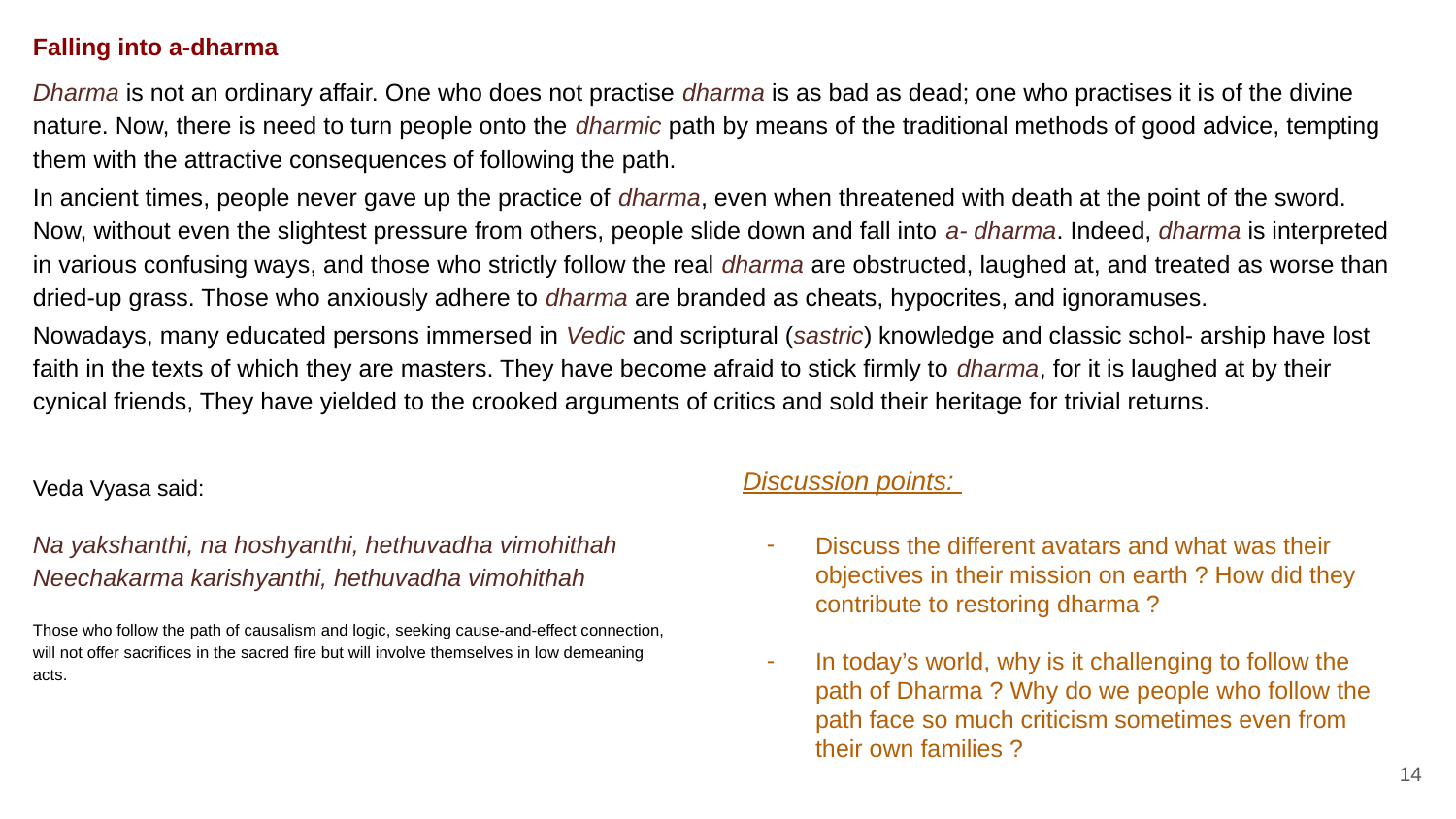

Falling into a-dharma
Dharma is not an ordinary affair. One who does not practise dharma is as bad as dead; one who practises it is of the divine nature. Now, there is need to turn people onto the dharmic path by means of the traditional methods of good advice, tempting them with the attractive consequences of following the path.
In ancient times, people never gave up the practice of dharma, even when threatened with death at the point of the sword. Now, without even the slightest pressure from others, people slide down and fall into a- dharma. Indeed, dharma is interpreted in various confusing ways, and those who strictly follow the real dharma are obstructed, laughed at, and treated as worse than dried-up grass. Those who anxiously adhere to dharma are branded as cheats, hypocrites, and ignoramuses.
Nowadays, many educated persons immersed in Vedic and scriptural (sastric) knowledge and classic schol- arship have lost faith in the texts of which they are masters. They have become afraid to stick firmly to dharma, for it is laughed at by their cynical friends, They have yielded to the crooked arguments of critics and sold their heritage for trivial returns.
Discussion points:
Discuss the different avatars and what was their objectives in their mission on earth ? How did they contribute to restoring dharma ?

In today’s world, why is it challenging to follow the path of Dharma ? Why do we people who follow the path face so much criticism sometimes even from their own families ?
Veda Vyasa said:
Na yakshanthi, na hoshyanthi, hethuvadha vimohithah Neechakarma karishyanthi, hethuvadha vimohithah
Those who follow the path of causalism and logic, seeking cause-and-effect connection, will not offer sacrifices in the sacred fire but will involve themselves in low demeaning acts.
14